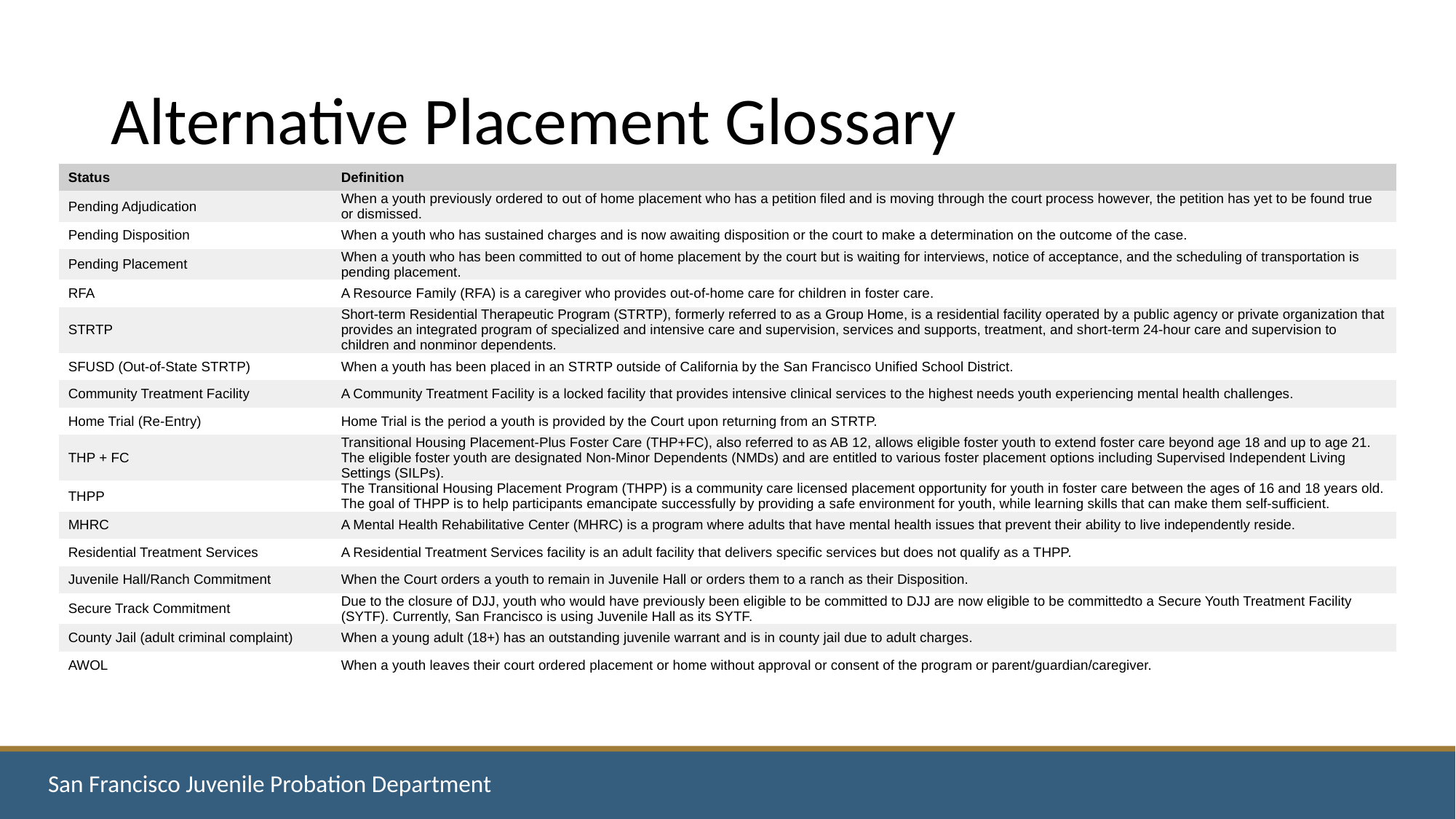

# Alternative Placement Glossary
| Status | Definition |
| --- | --- |
| Pending Adjudication | When a youth previously ordered to out of home placement who has a petition filed and is moving through the court process however, the petition has yet to be found true or dismissed. |
| Pending Disposition | When a youth who has sustained charges and is now awaiting disposition or the court to make a determination on the outcome of the case. |
| Pending Placement | When a youth who has been committed to out of home placement by the court but is waiting for interviews, notice of acceptance, and the scheduling of transportation is pending placement. |
| RFA | A Resource Family (RFA) is a caregiver who provides out-of-home care for children in foster care. |
| STRTP | Short-term Residential Therapeutic Program (STRTP), formerly referred to as a Group Home, is a residential facility operated by a public agency or private organization that provides an integrated program of specialized and intensive care and supervision, services and supports, treatment, and short-term 24-hour care and supervision to children and nonminor dependents. |
| SFUSD (Out-of-State STRTP) | When a youth has been placed in an STRTP outside of California by the San Francisco Unified School District. |
| Community Treatment Facility | A Community Treatment Facility is a locked facility that provides intensive clinical services to the highest needs youth experiencing mental health challenges. |
| Home Trial (Re-Entry) | Home Trial is the period a youth is provided by the Court upon returning from an STRTP. |
| THP + FC | Transitional Housing Placement-Plus Foster Care (THP+FC), also referred to as AB 12, allows eligible foster youth to extend foster care beyond age 18 and up to age 21. The eligible foster youth are designated Non-Minor Dependents (NMDs) and are entitled to various foster placement options including Supervised Independent Living Settings (SILPs). |
| THPP | The Transitional Housing Placement Program (THPP) is a community care licensed placement opportunity for youth in foster care between the ages of 16 and 18 years old. The goal of THPP is to help participants emancipate successfully by providing a safe environment for youth, while learning skills that can make them self-sufficient. |
| MHRC | A Mental Health Rehabilitative Center (MHRC) is a program where adults that have mental health issues that prevent their ability to live independently reside. |
| Residential Treatment Services | A Residential Treatment Services facility is an adult facility that delivers specific services but does not qualify as a THPP. |
| Juvenile Hall/Ranch Commitment | When the Court orders a youth to remain in Juvenile Hall or orders them to a ranch as their Disposition. |
| Secure Track Commitment | Due to the closure of DJJ, youth who would have previously been eligible to be committed to DJJ are now eligible to be committedto a Secure Youth Treatment Facility (SYTF). Currently, San Francisco is using Juvenile Hall as its SYTF. |
| County Jail (adult criminal complaint) | When a young adult (18+) has an outstanding juvenile warrant and is in county jail due to adult charges. |
| AWOL | When a youth leaves their court ordered placement or home without approval or consent of the program or parent/guardian/caregiver. |